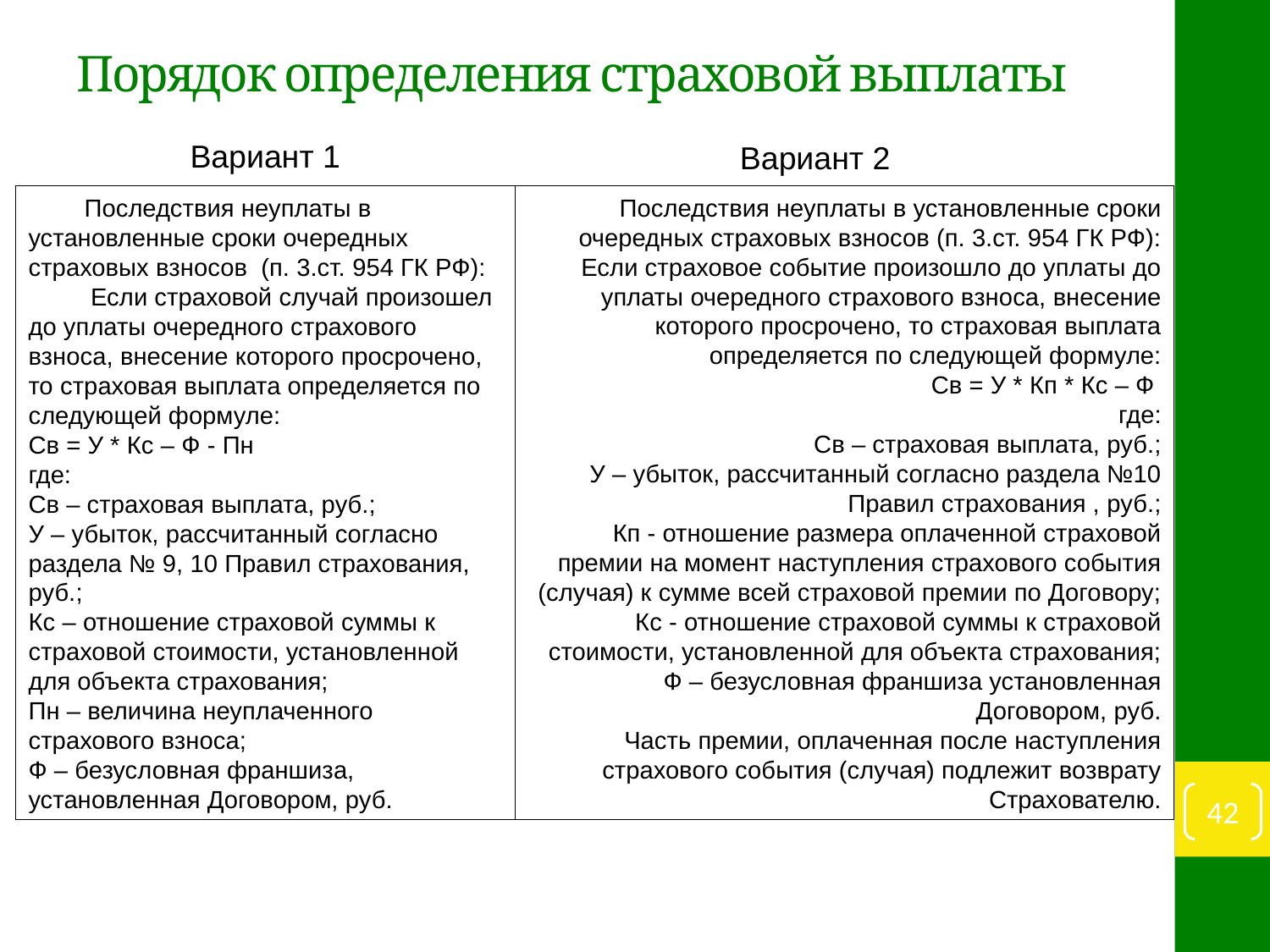

# Порядок определения страховой выплаты
Вариант 1
Вариант 2
Последствия неуплаты в установленные сроки очередных страховых взносов (п. 3.ст. 954 ГК РФ): Если страховое событие произошло до уплаты до уплаты очередного страхового взноса, внесение которого просрочено, то страховая выплата определяется по следующей формуле:
Св = У * Кп * Кс – Ф
где:
Св – страховая выплата, руб.;
У – убыток, рассчитанный согласно раздела №10 Правил страхования , руб.;
Кп - отношение размера оплаченной страховой премии на момент наступления страхового события (случая) к сумме всей страховой премии по Договору;
Кс - отношение страховой суммы к страховой стоимости, установленной для объекта страхования;
Ф – безусловная франшиза установленная Договором, руб.
Часть премии, оплаченная после наступления страхового события (случая) подлежит возврату Страхователю.
        Последствия неуплаты в установленные сроки очередных страховых взносов  (п. 3.ст. 954 ГК РФ):    	Если страховой случай произошел до уплаты очередного страхового взноса, внесение которого просрочено, то страховая выплата определяется по следующей формуле:
Св = У * Кс – Ф - Пн
где:
Св – страховая выплата, руб.;
У – убыток, рассчитанный согласно раздела № 9, 10 Правил страхования, руб.;
Кс – отношение страховой суммы к страховой стоимости, установленной для объекта страхования;
Пн – величина неуплаченного страхового взноса;
Ф – безусловная франшиза, установленная Договором, руб.
42